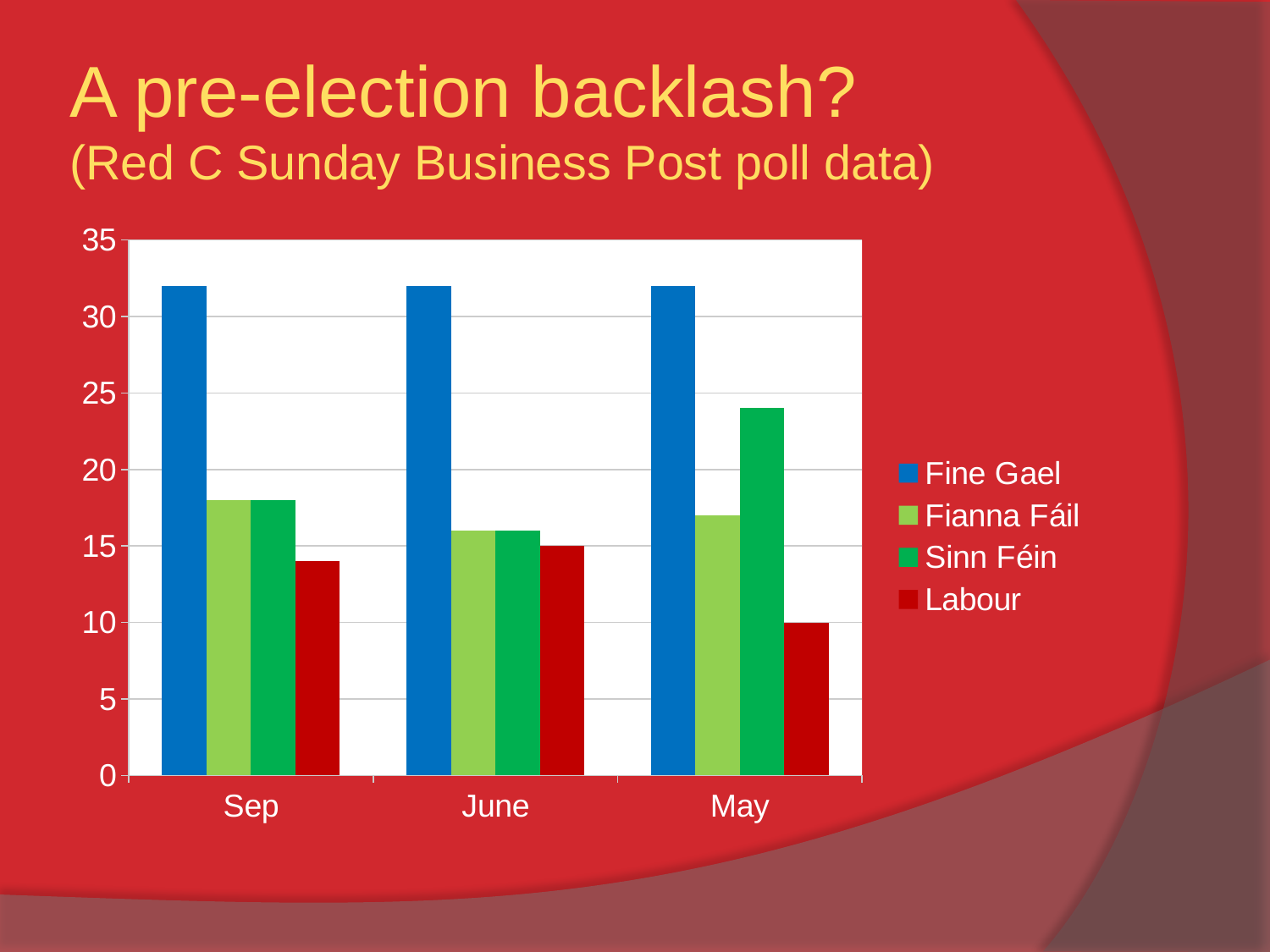

# A pre-election backlash? (Red C Sunday Business Post poll data)

### Chart

| Category | Fine Gael  | Fianna Fáil | Sinn Féin | Labour |
|---|---|---|---|---|
| Sep | 32.0 | 18.0 | 18.0 | 14.0 |
| June | 32.0 | 16.0 | 16.0 | 15.0 |
| May | 32.0 | 17.0 | 24.0 | 10.0 |